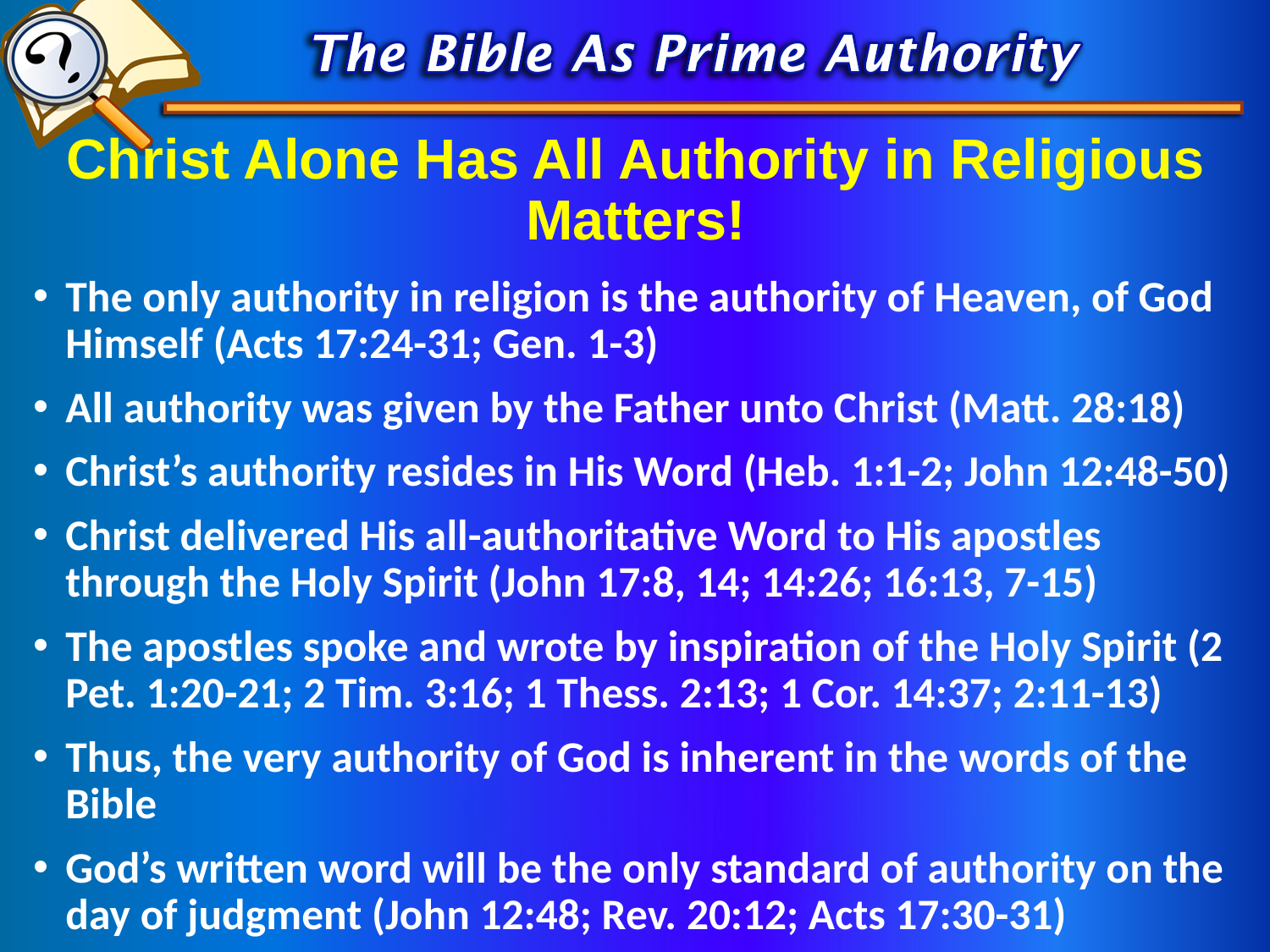

# Christ Alone Has All Authority in Religious Matters!
The only authority in religion is the authority of Heaven, of God Himself (Acts 17:24-31; Gen. 1-3)
All authority was given by the Father unto Christ (Matt. 28:18)
Christ’s authority resides in His Word (Heb. 1:1-2; John 12:48-50)
Christ delivered His all-authoritative Word to His apostles through the Holy Spirit (John 17:8, 14; 14:26; 16:13, 7-15)
The apostles spoke and wrote by inspiration of the Holy Spirit (2 Pet. 1:20-21; 2 Tim. 3:16; 1 Thess. 2:13; 1 Cor. 14:37; 2:11-13)
Thus, the very authority of God is inherent in the words of the Bible
God’s written word will be the only standard of authority on the day of judgment (John 12:48; Rev. 20:12; Acts 17:30-31)